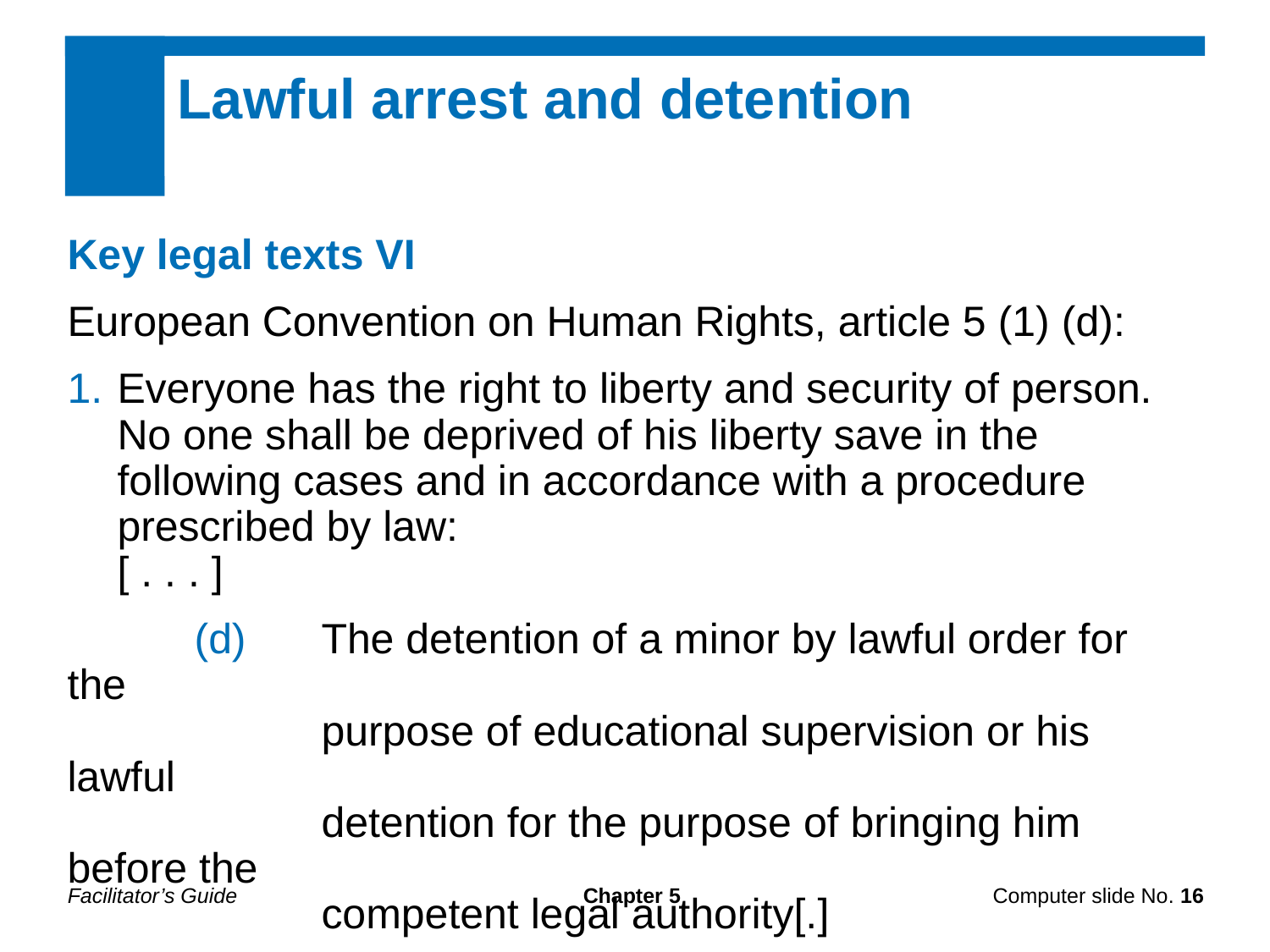

Lawful arrest and detention
Key legal texts VI
European Convention on Human Rights, article 5 (1) (d):
Everyone has the right to liberty and security of person. No one shall be deprived of his liberty save in the following cases and in accordance with a procedure prescribed by law:
[ . . . ]
	(d)	The detention of a minor by lawful order for the
		purpose of educational supervision or his lawful
		detention for the purpose of bringing him before the
		competent legal authority[.]

Facilitator’s Guide
Chapter 5
Computer slide No. 16